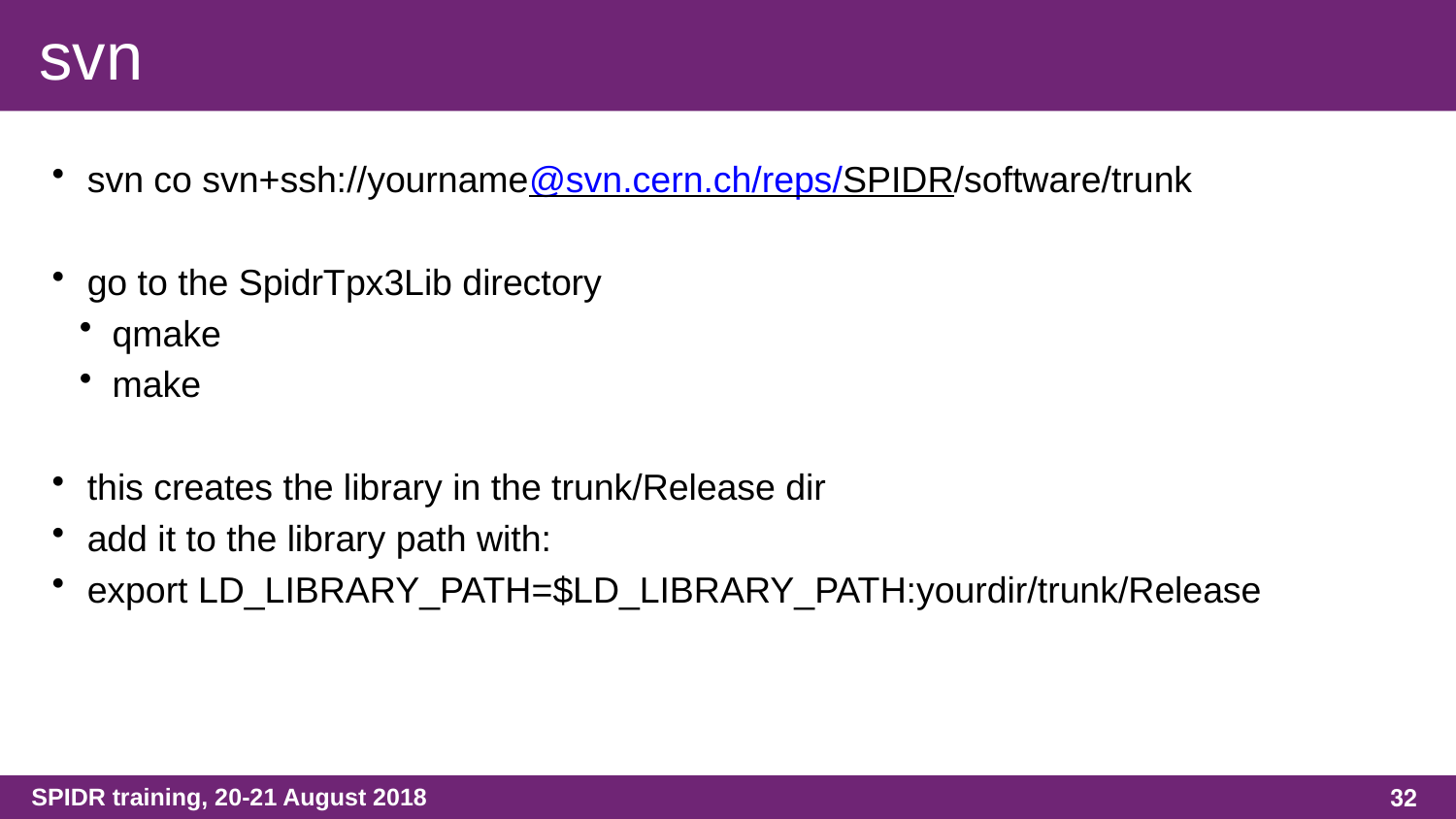

# svn
svn co svn+ssh://yourname@svn.cern.ch/reps/SPIDR/software/trunk

go to the SpidrTpx3Lib directory
qmake
make

this creates the library in the trunk/Release dir
add it to the library path with:
export LD_LIBRARY_PATH=$LD_LIBRARY_PATH:yourdir/trunk/Release